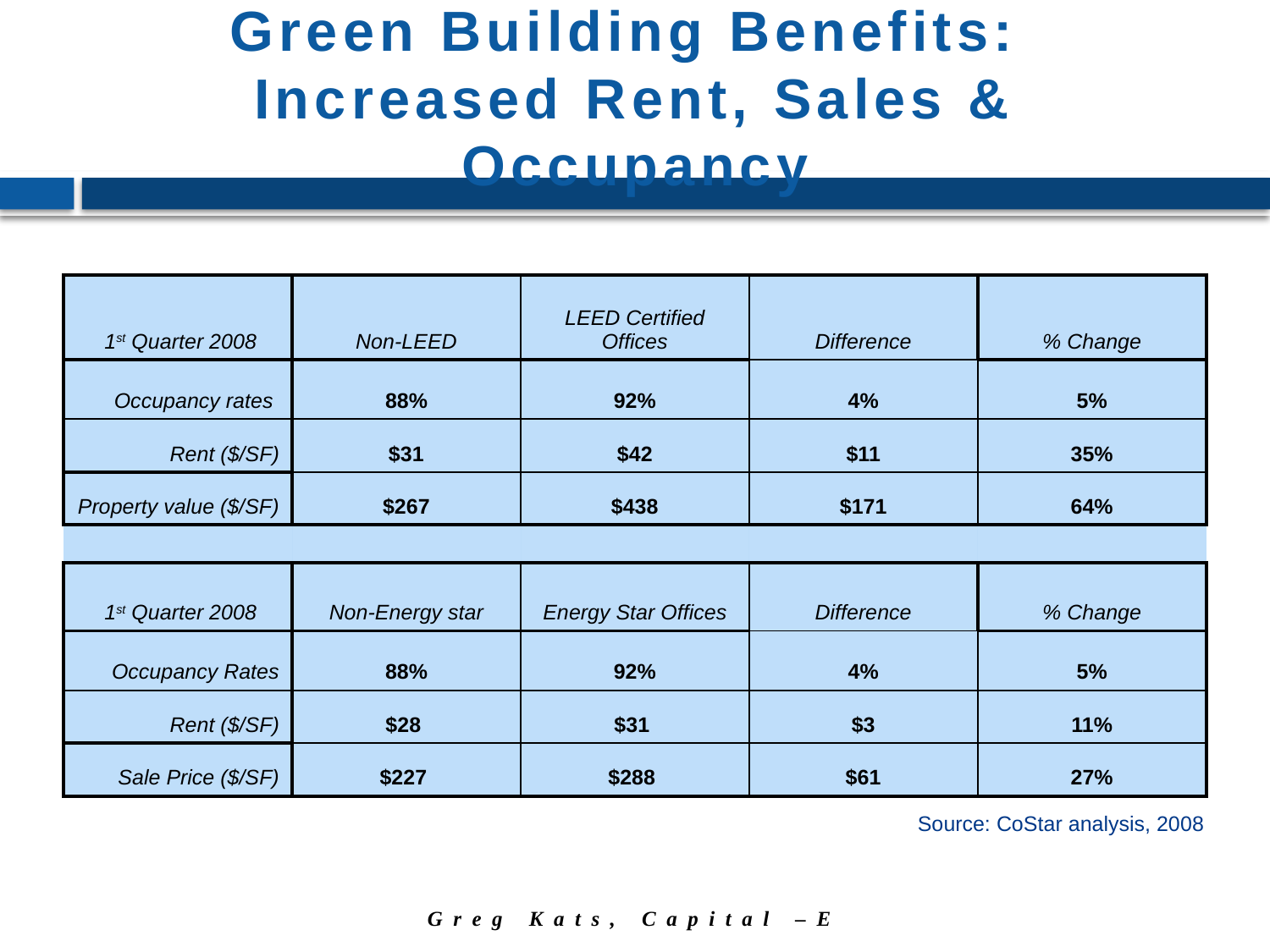

# Green Building Benefits: Increased Rent, Sales & Occupancy
| 1st Quarter 2008 | Non-LEED | LEED Certified Offices | Difference | % Change |
| --- | --- | --- | --- | --- |
| Occupancy rates | 88% | 92% | 4% | 5% |
| Rent ($/SF) | $31 | $42 | $11 | 35% |
| Property value ($/SF) | $267 | $438 | $171 | 64% |
|  |  |  |  |  |
| 1st Quarter 2008 | Non-Energy star | Energy Star Offices | Difference | % Change |
| Occupancy Rates | 88% | 92% | 4% | 5% |
| Rent ($/SF) | $28 | $31 | $3 | 11% |
| Sale Price ($/SF) | $227 | $288 | $61 | 27% |
Source: CoStar analysis, 2008